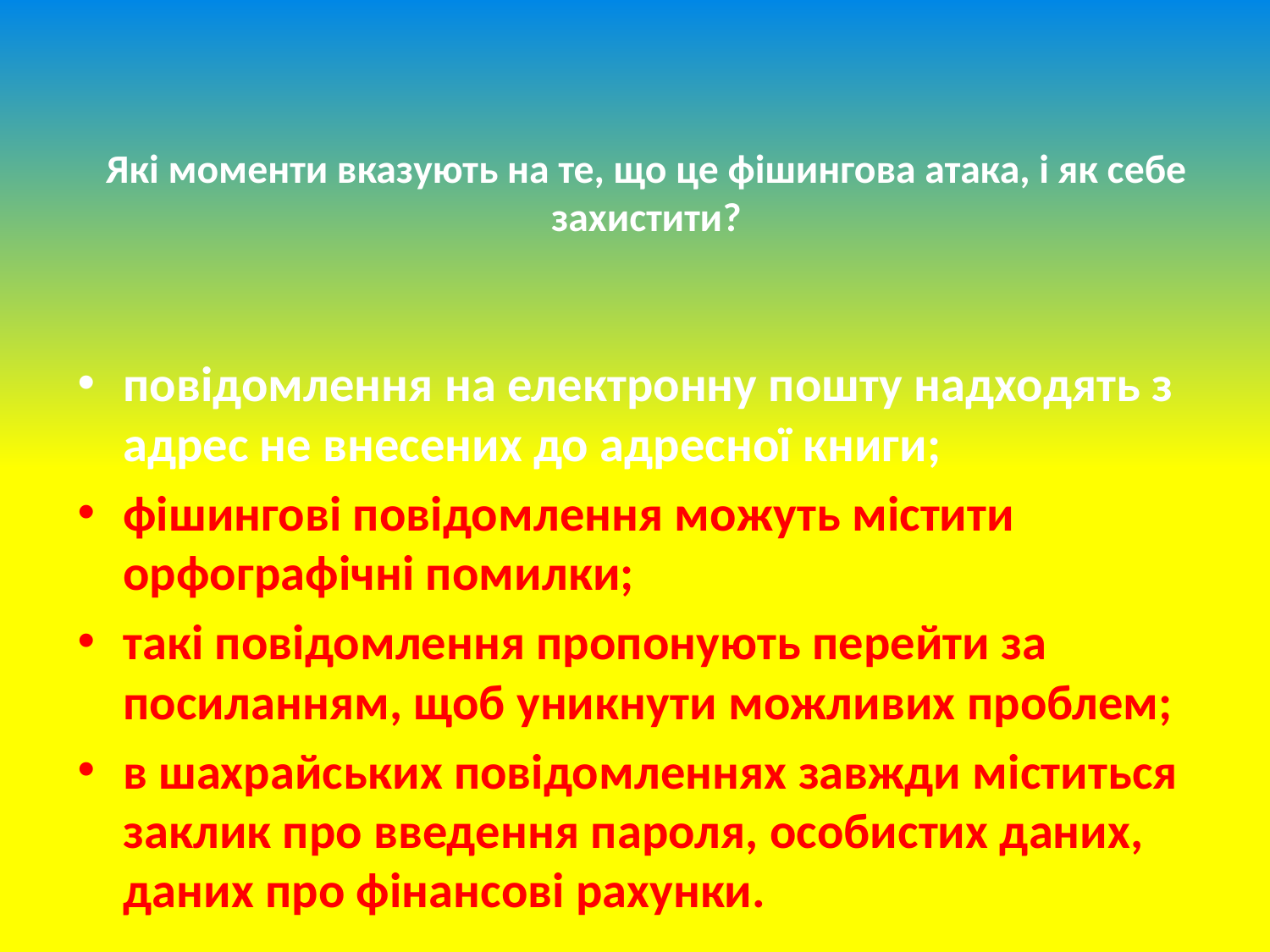

# Які моменти вказують на те, що це фішингова атака, і як себе захистити?
повідомлення на електронну пошту надходять з адрес не внесених до адресної книги;
фішингові повідомлення можуть містити орфографічні помилки;
такі повідомлення пропонують перейти за посиланням, щоб уникнути можливих проблем;
в шахрайських повідомленнях завжди міститься заклик про введення пароля, особистих даних, даних про фінансові рахунки.